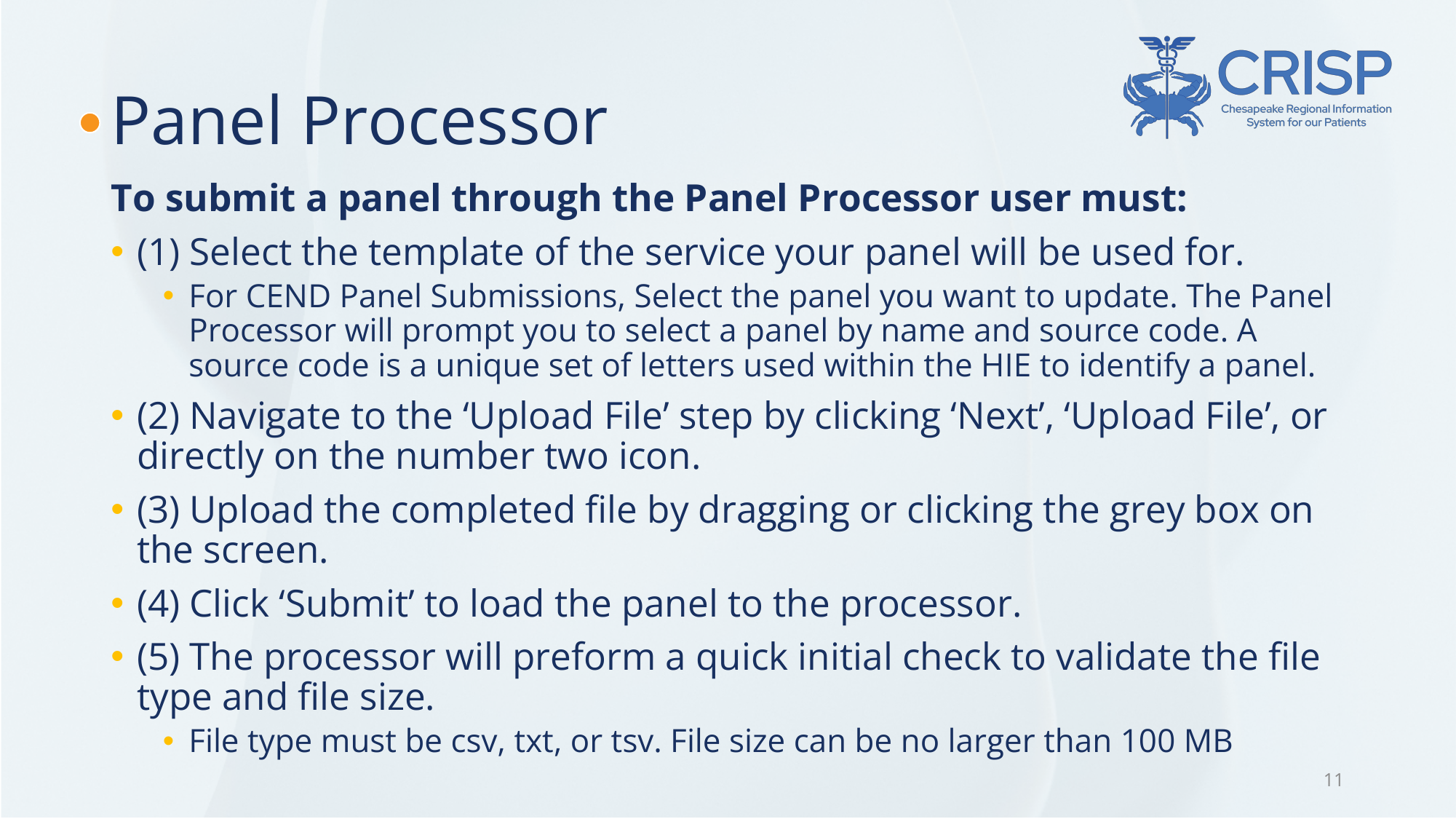

# Panel Processor
To submit a panel through the Panel Processor user must:
(1) Select the template of the service your panel will be used for.
For CEND Panel Submissions, Select the panel you want to update. The Panel Processor will prompt you to select a panel by name and source code. A source code is a unique set of letters used within the HIE to identify a panel.
(2) Navigate to the ‘Upload File’ step by clicking ‘Next’, ‘Upload File’, or directly on the number two icon.
(3) Upload the completed file by dragging or clicking the grey box on the screen.
(4) Click ‘Submit’ to load the panel to the processor.
(5) The processor will preform a quick initial check to validate the file type and file size.
File type must be csv, txt, or tsv. File size can be no larger than 100 MB

11